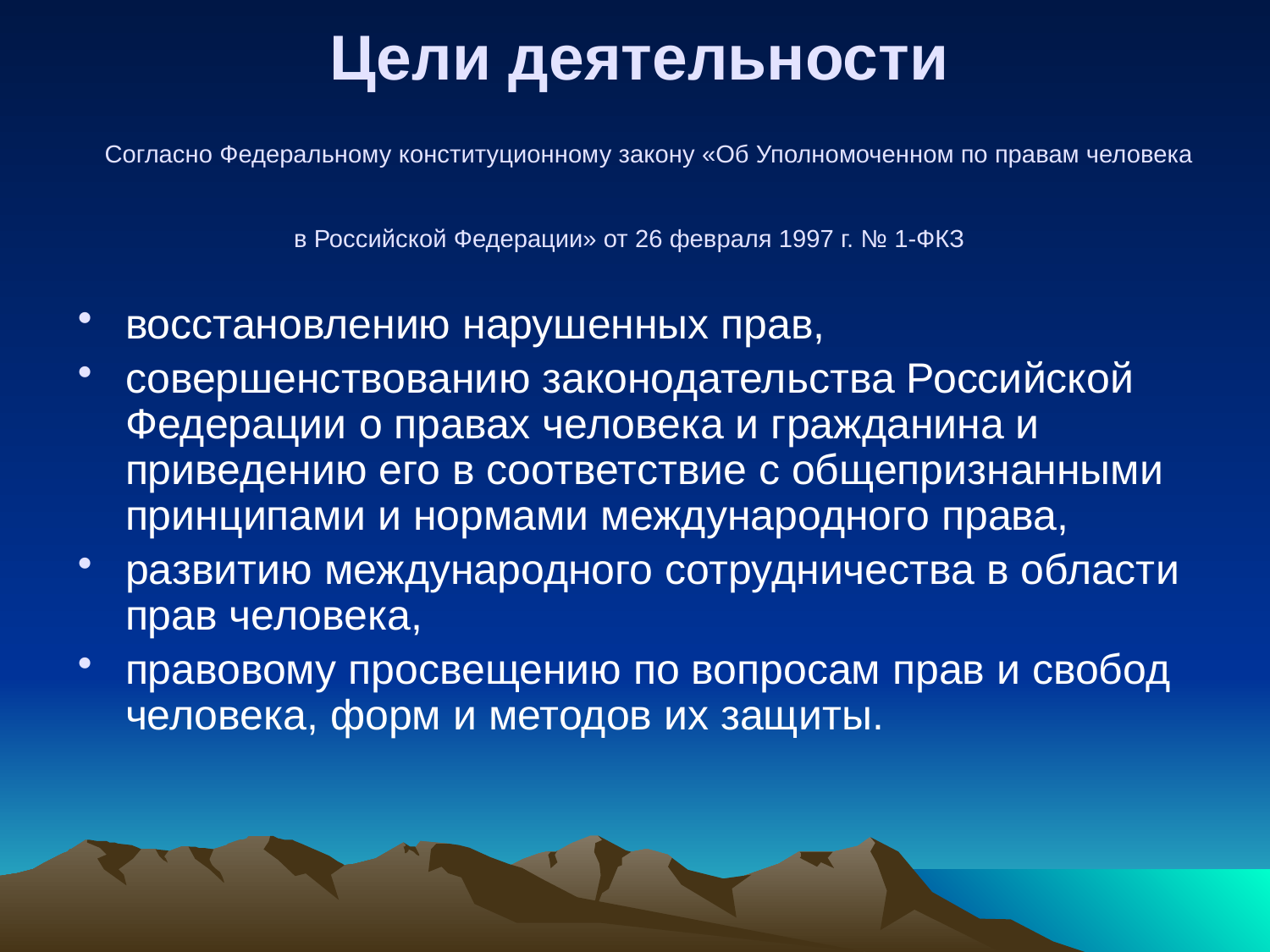

# Цели деятельности Согласно Федеральному конституционному закону «Об Уполномоченном по правам человека в Российской Федерации» от 26 февраля 1997 г. № 1-ФКЗ
восстановлению нарушенных прав,
совершенствованию законодательства Российской Федерации о правах человека и гражданина и приведению его в соответствие с общепризнанными принципами и нормами международного права,
развитию международного сотрудничества в области прав человека,
правовому просвещению по вопросам прав и свобод человека, форм и методов их защиты.